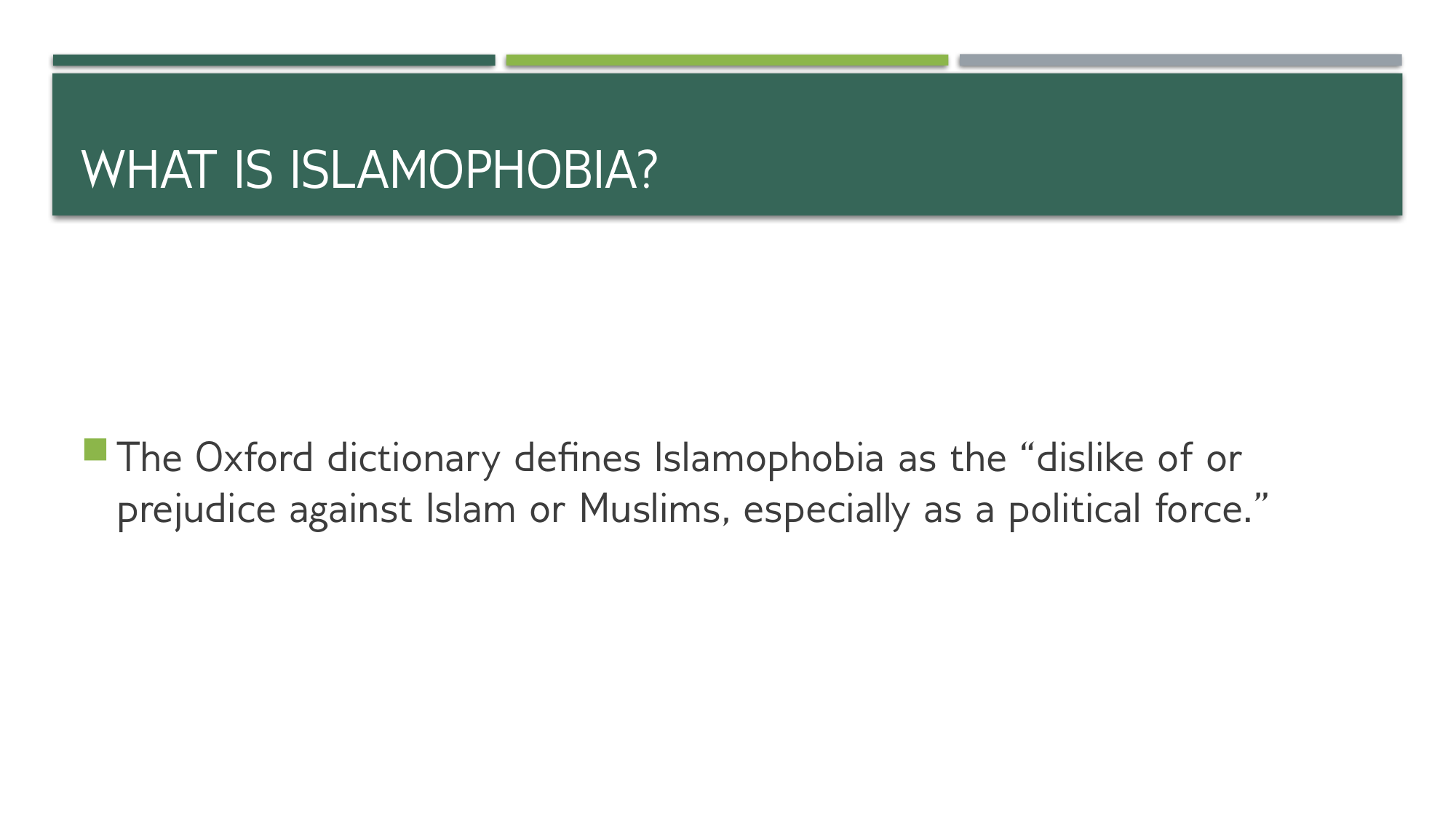

# What is islamophobia?
The Oxford dictionary defines Islamophobia as the “dislike of or prejudice against Islam or Muslims, especially as a political force.”